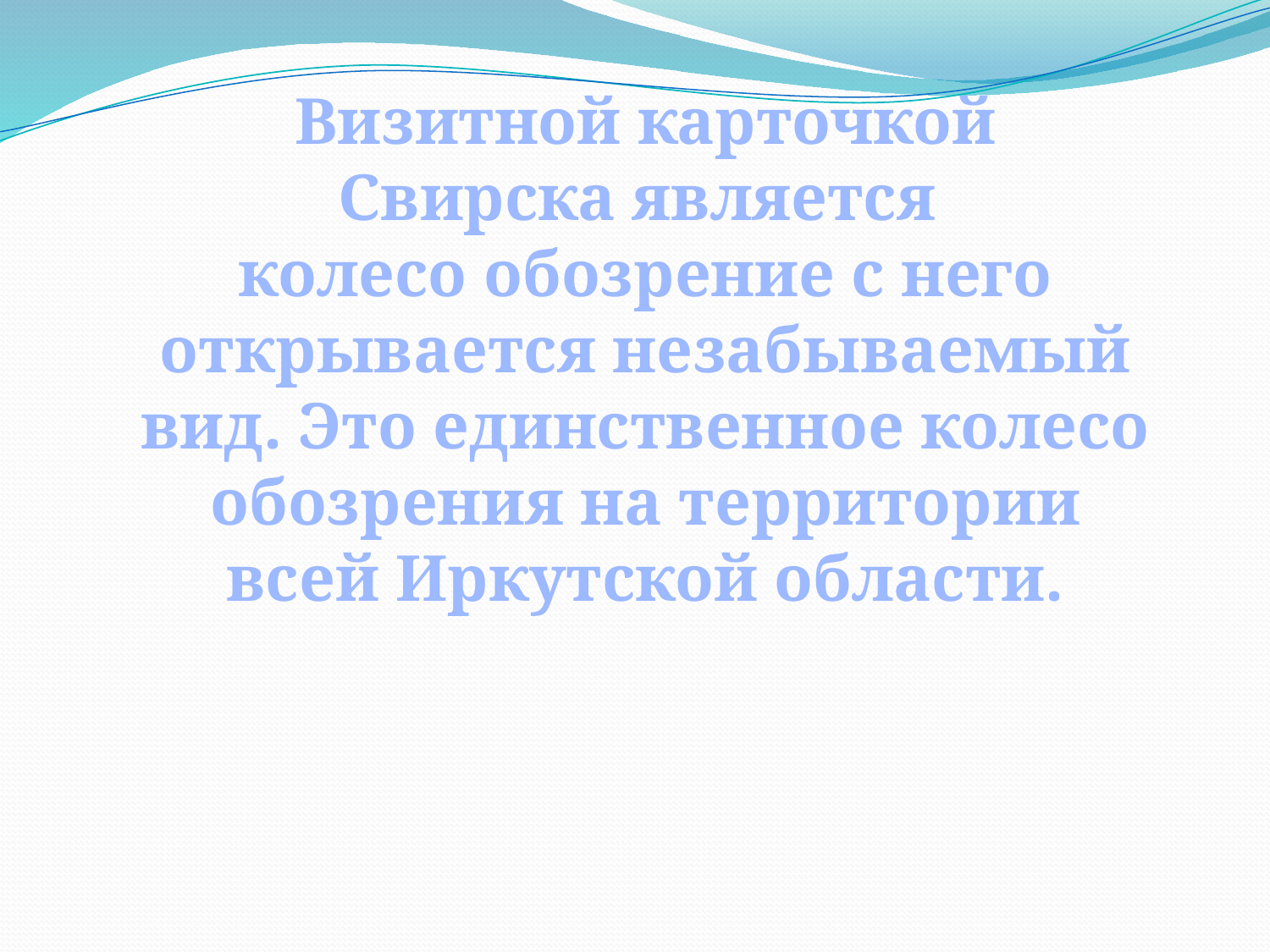

Визитной карточкой
Свирска является
колесо обозрение с него открывается незабываемый вид. Это единственное колесо обозрения на территории всей Иркутской области.